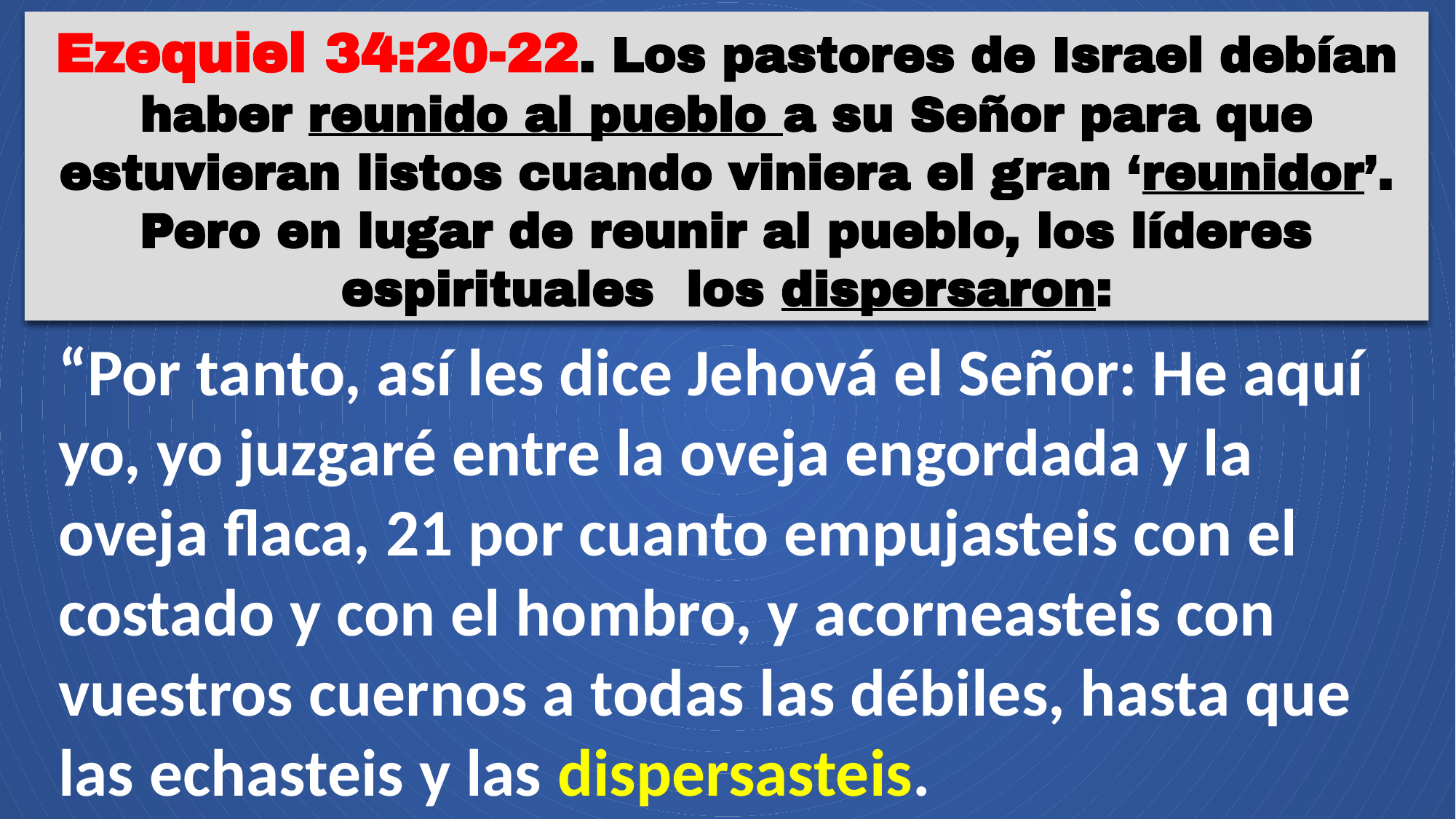

Ezequiel 34:20-22. Los pastores de Israel debían haber reunido al pueblo a su Señor para que estuvieran listos cuando viniera el gran ‘reunidor’. Pero en lugar de reunir al pueblo, los líderes espirituales  los dispersaron:
“Por tanto, así les dice Jehová el Señor: He aquí yo, yo juzgaré entre la oveja engordada y la oveja flaca, 21 por cuanto empujasteis con el costado y con el hombro, y acorneasteis con vuestros cuernos a todas las débiles, hasta que las echasteis y las dispersasteis.